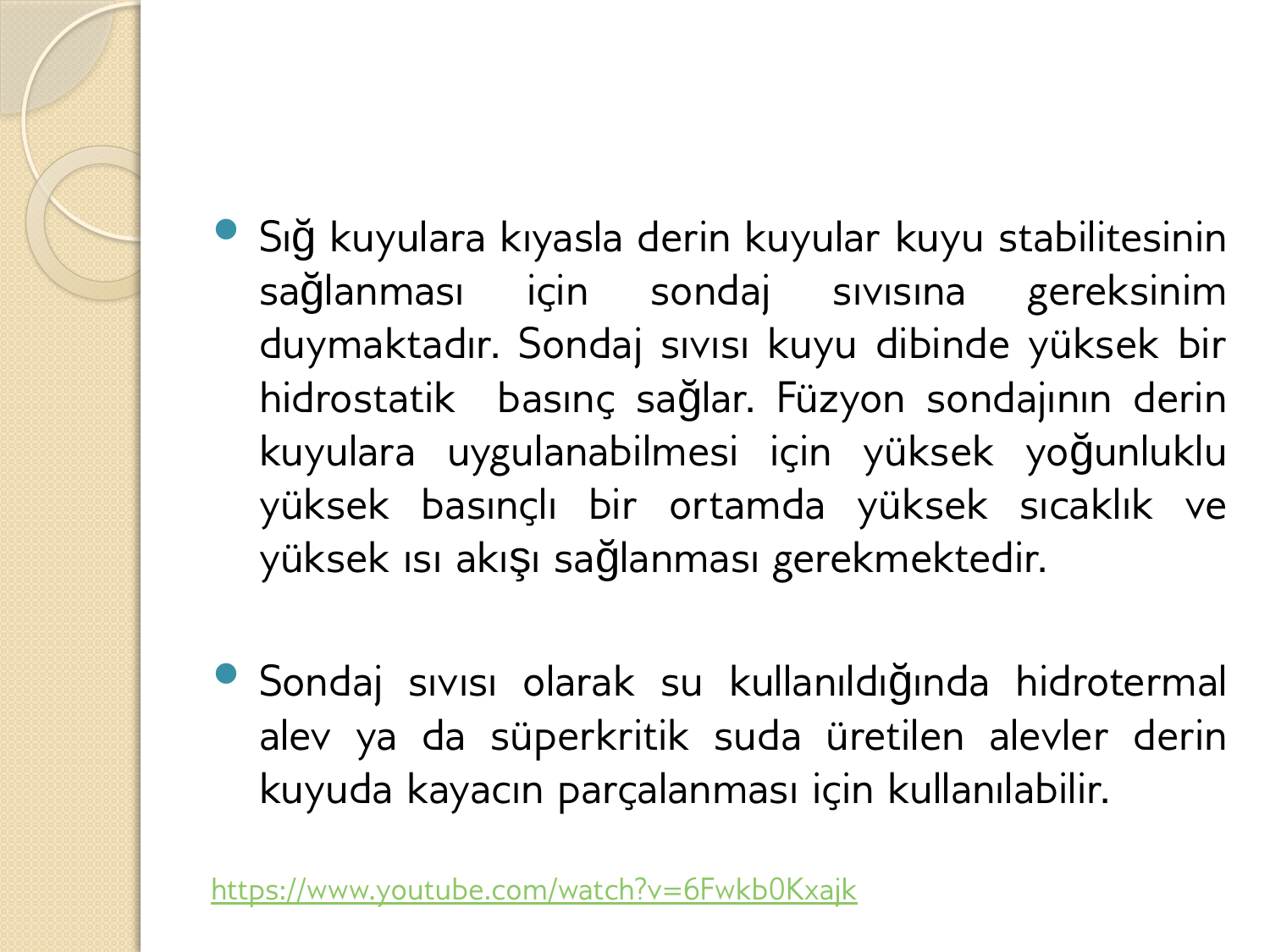

#
Sığ kuyulara kıyasla derin kuyular kuyu stabilitesinin sağlanması için sondaj sıvısına gereksinim duymaktadır. Sondaj sıvısı kuyu dibinde yüksek bir hidrostatik  basınç sağlar. Füzyon sondajının derin kuyulara uygulanabilmesi için yüksek yoğunluklu yüksek basınçlı bir ortamda yüksek sıcaklık ve yüksek ısı akışı sağlanması gerekmektedir.

Sondaj sıvısı olarak su kullanıldığında hidrotermal alev ya da süperkritik suda üretilen alevler derin kuyuda kayacın parçalanması için kullanılabilir.
https://www.youtube.com/watch?v=6Fwkb0Kxajk